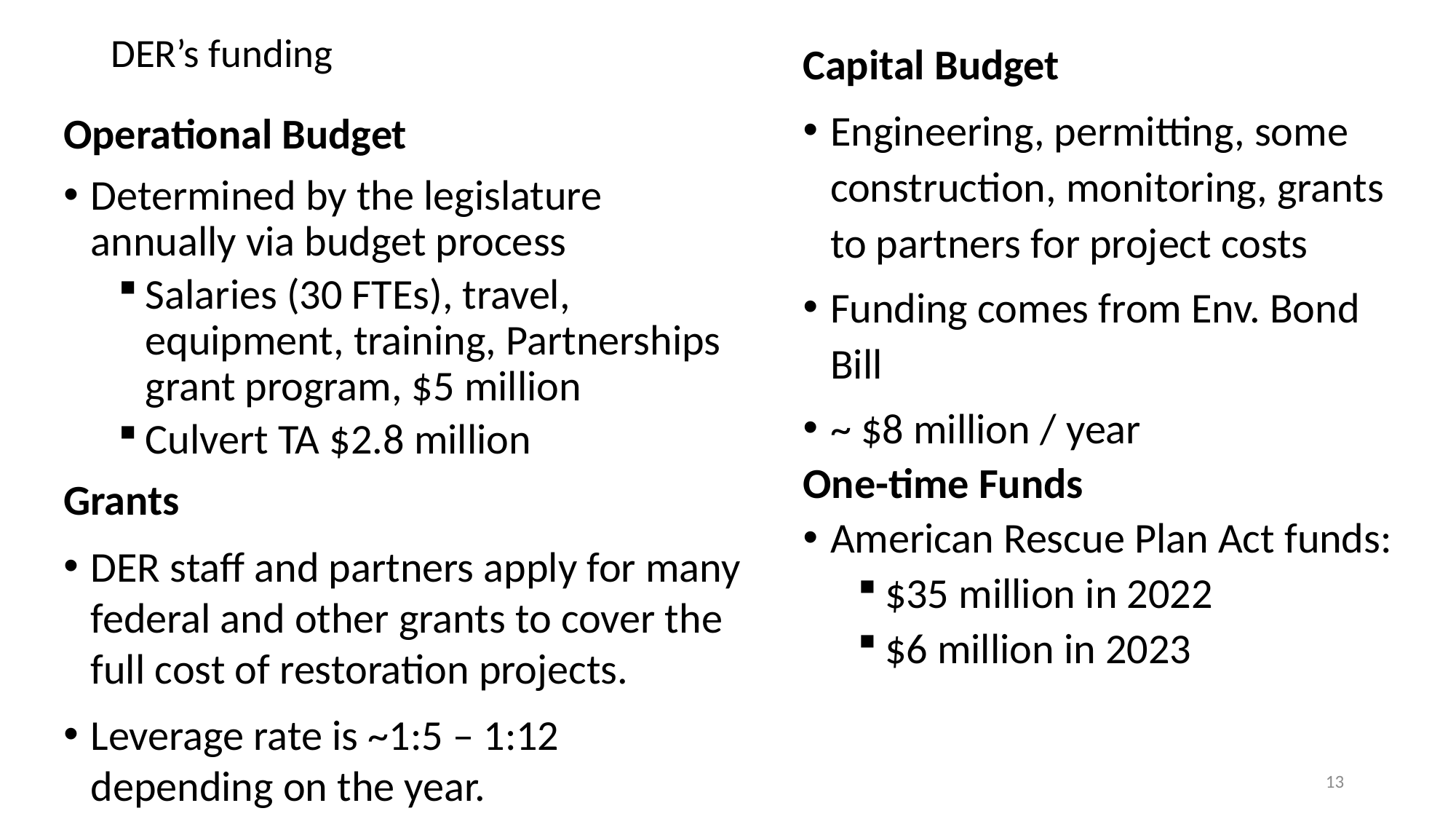

# DER’s funding
Capital Budget
Engineering, permitting, some construction, monitoring, grants to partners for project costs
Funding comes from Env. Bond Bill
~ $8 million / year
One-time Funds
American Rescue Plan Act funds:
$35 million in 2022
$6 million in 2023
Operational Budget
Determined by the legislature annually via budget process
Salaries (30 FTEs), travel, equipment, training, Partnerships grant program, $5 million
Culvert TA $2.8 million
Grants
DER staff and partners apply for many federal and other grants to cover the full cost of restoration projects.
Leverage rate is ~1:5 – 1:12 depending on the year.
13